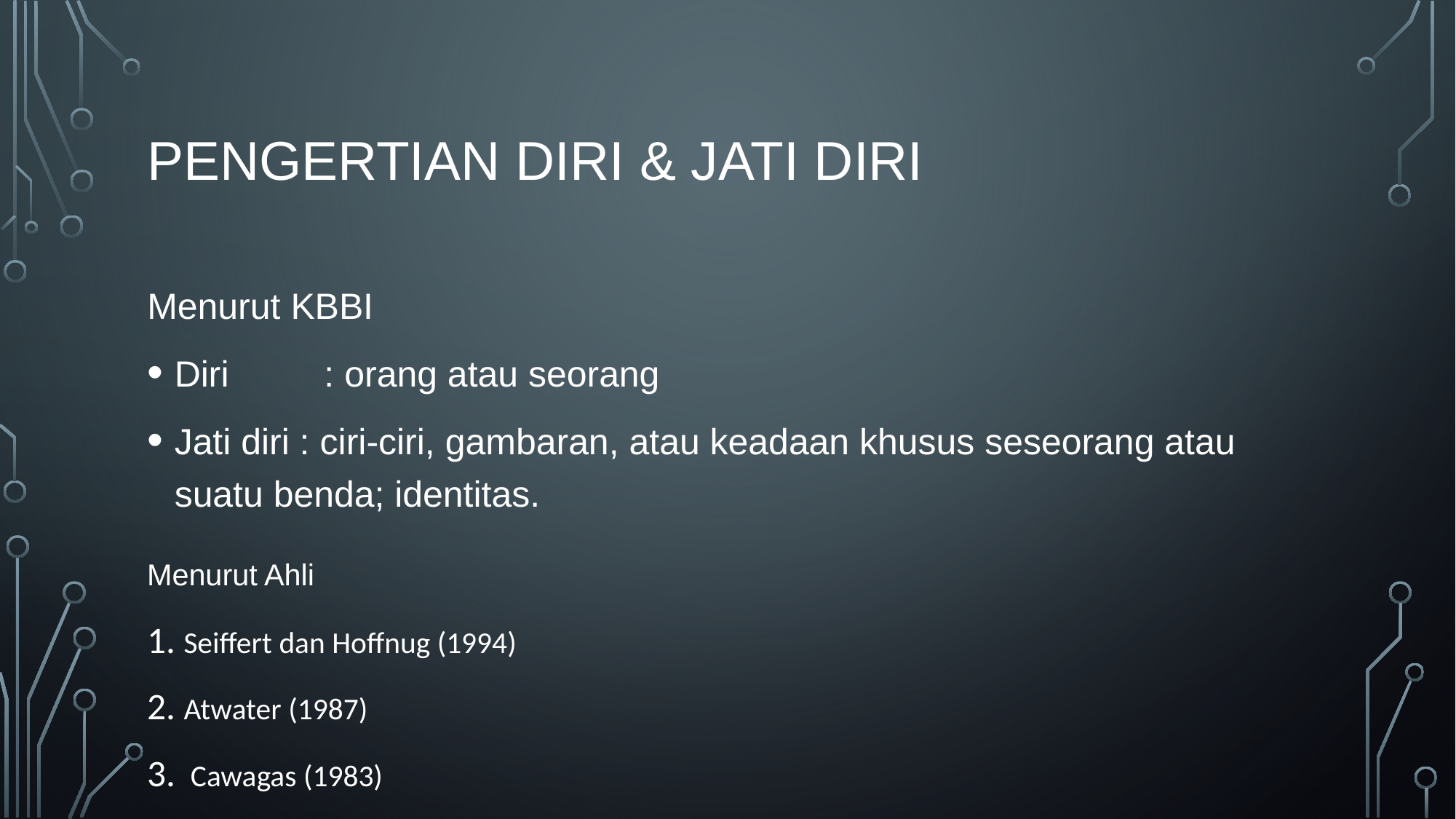

# Pengertian Diri & Jati Diri
Menurut KBBI
Diri	    : orang atau seorang
Jati diri : ciri-ciri, gambaran, atau keadaan khusus seseorang atau suatu benda; identitas.

Menurut Ahli
Seiffert dan Hoffnug (1994)
Atwater (1987)
 Cawagas (1983)